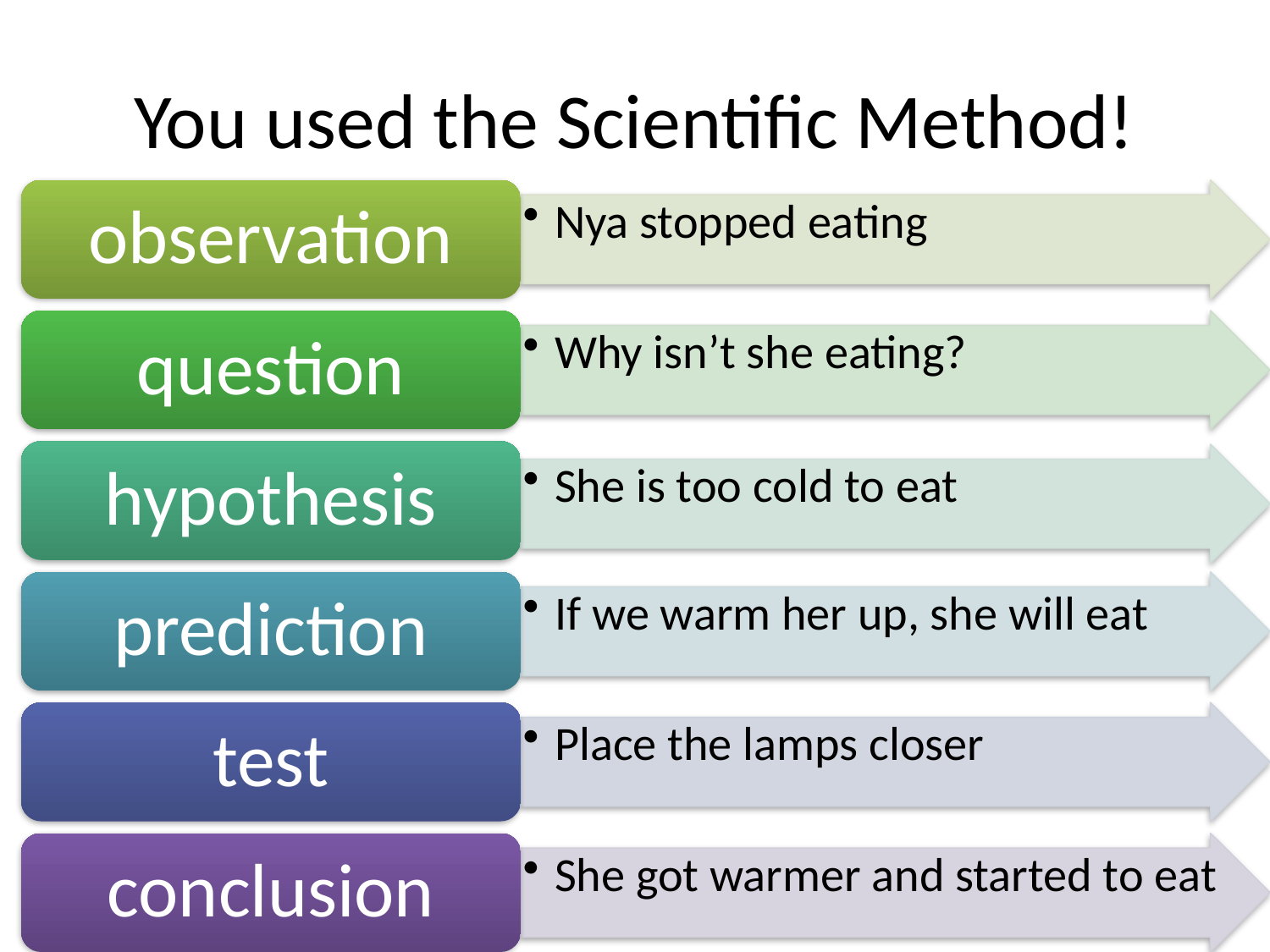

# You used the Scientific Method!
observation
Nya stopped eating

question
Why isn’t she eating?
hypothesis
She is too cold to eat
prediction
If we warm her up, she will eat
test
Place the lamps closer
conclusion
She got warmer and started to eat